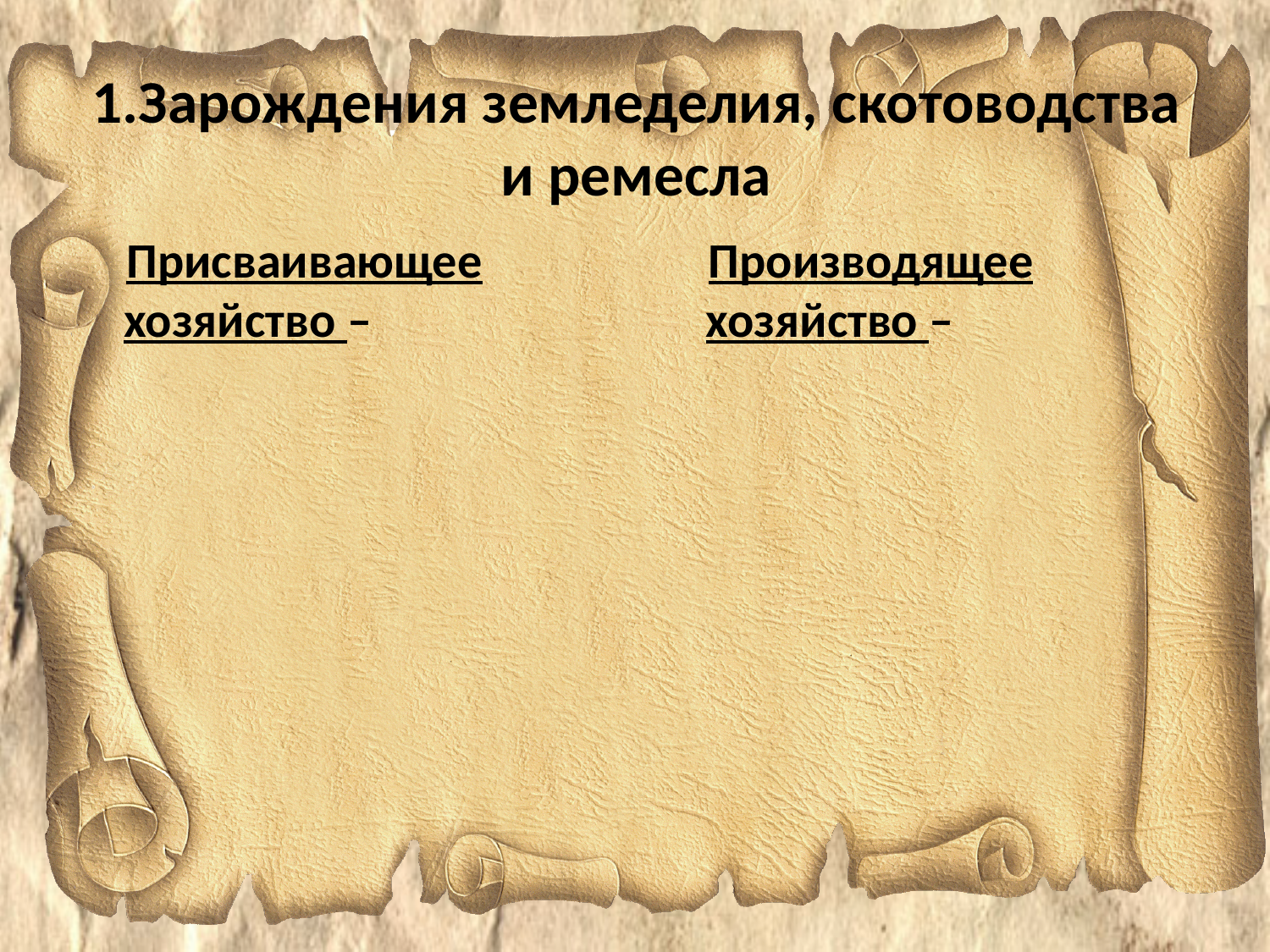

# 1.Зарождения земледелия, скотоводства и ремесла
Присваивающее хозяйство –
Производящее хозяйство –